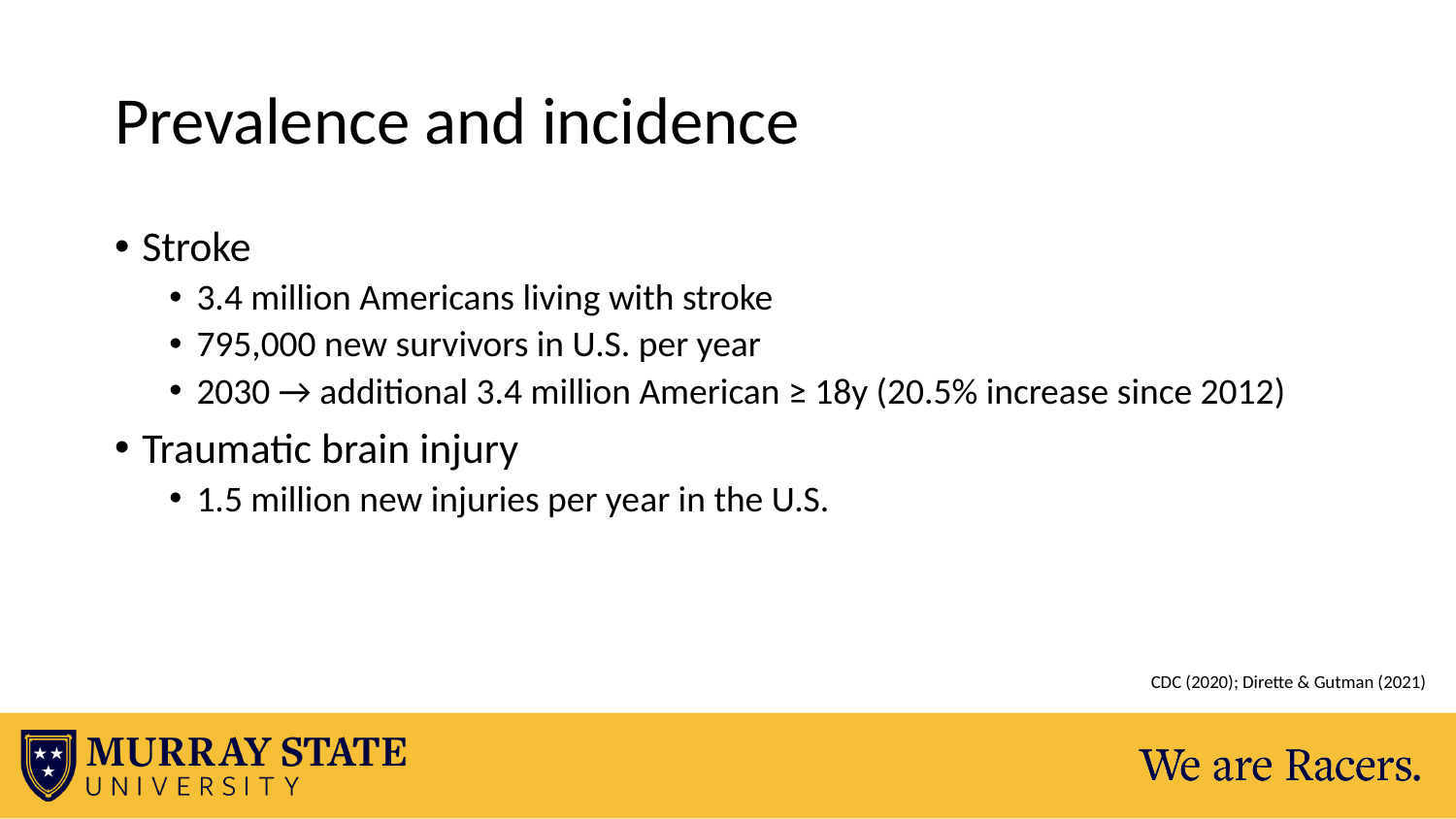

# Prevalence and incidence
Stroke
3.4 million Americans living with stroke
795,000 new survivors in U.S. per year
2030 → additional 3.4 million American ≥ 18y (20.5% increase since 2012)
Traumatic brain injury
1.5 million new injuries per year in the U.S.

CDC (2020); Dirette & Gutman (2021)